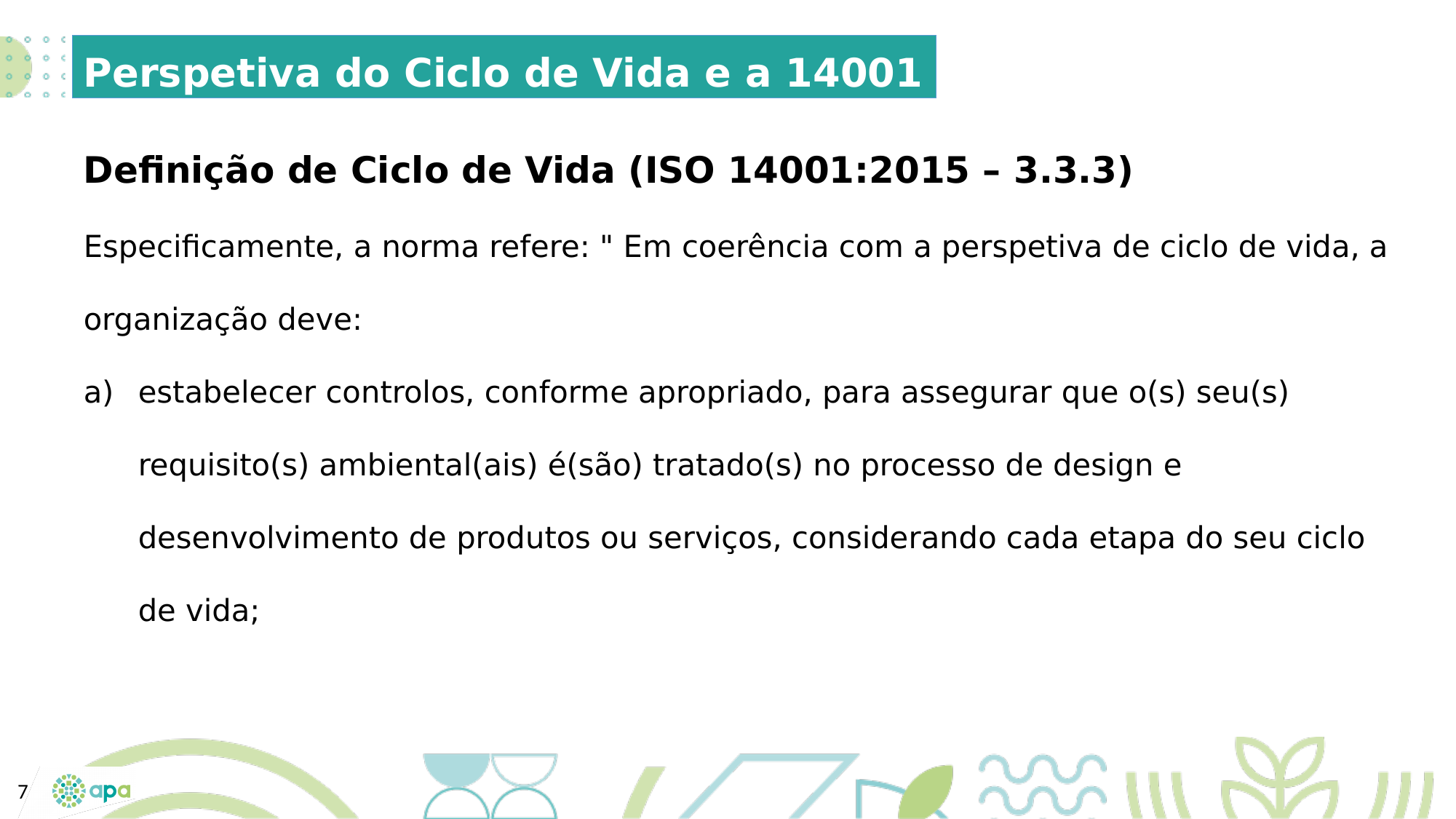

Perspetiva do Ciclo de Vida e a 14001
Definição de Ciclo de Vida (ISO 14001:2015 – 3.3.3)
Especificamente, a norma refere: " Em coerência com a perspetiva de ciclo de vida, a organização deve:
estabelecer controlos, conforme apropriado, para assegurar que o(s) seu(s) requisito(s) ambiental(ais) é(são) tratado(s) no processo de design e desenvolvimento de produtos ou serviços, considerando cada etapa do seu ciclo de vida;